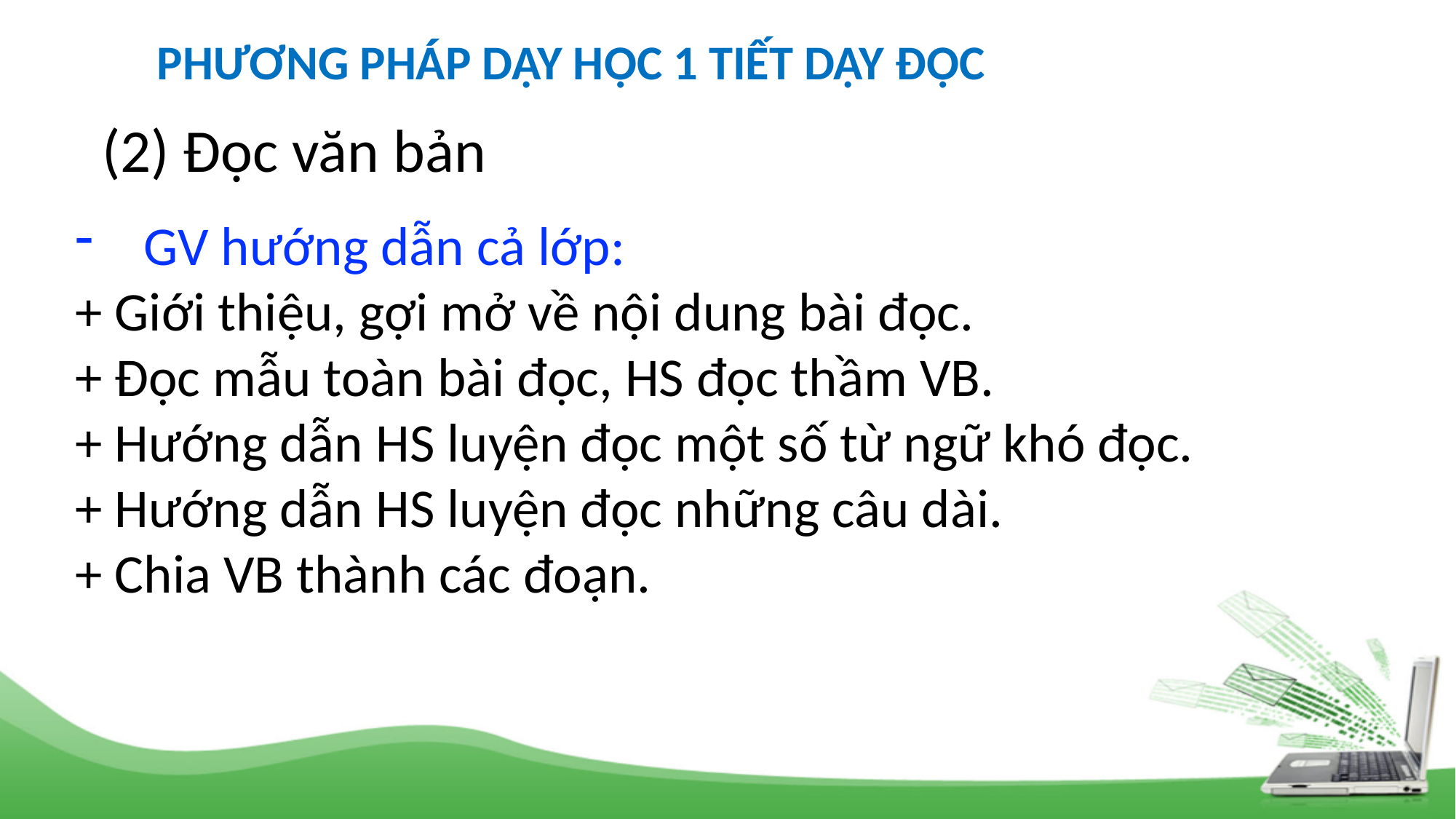

PHƯƠNG PHÁP DẠY HỌC 1 TIẾT DẠY ĐỌC
(2) Đọc văn bản
GV hướng dẫn cả lớp:
+ Giới thiệu, gợi mở về nội dung bài đọc.
+ Đọc mẫu toàn bài đọc, HS đọc thầm VB.
+ Hướng dẫn HS luyện đọc một số từ ngữ khó đọc.
+ Hướng dẫn HS luyện đọc những câu dài.
+ Chia VB thành các đoạn.